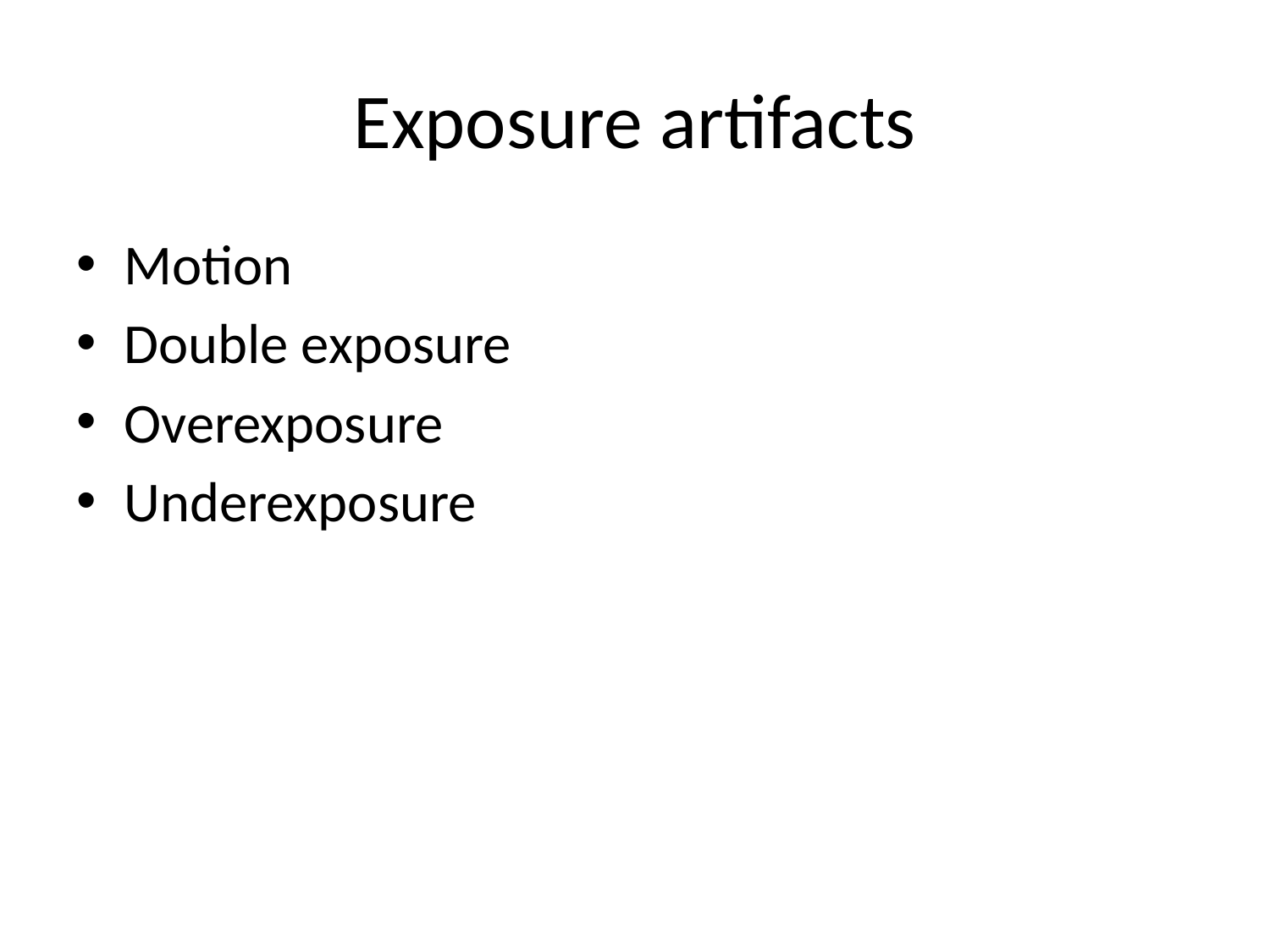

# Exposure artifacts
Motion
Double exposure
Overexposure
Underexposure